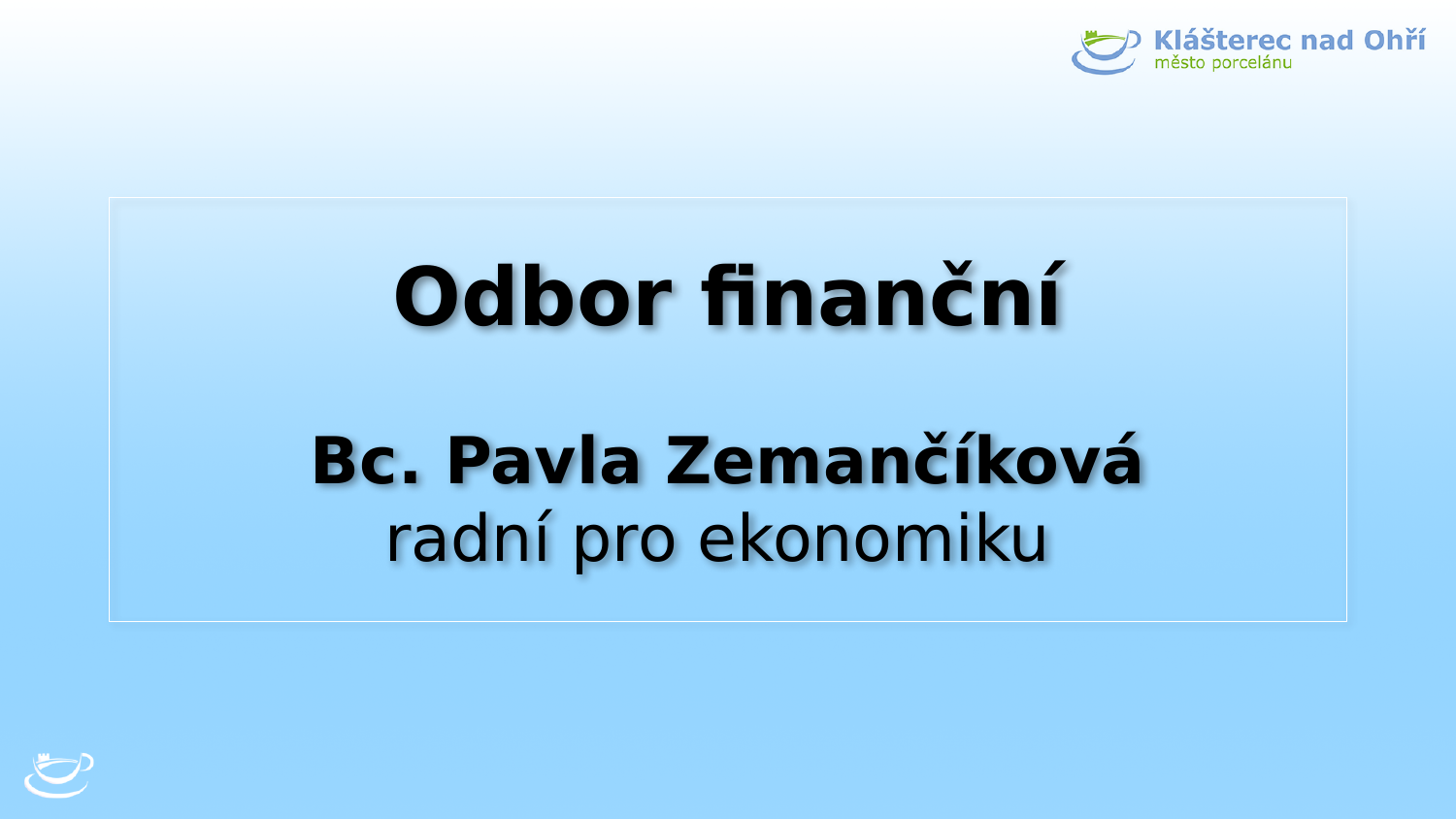

# Odbor finanční Bc. Pavla Zemančíková radní pro ekonomiku